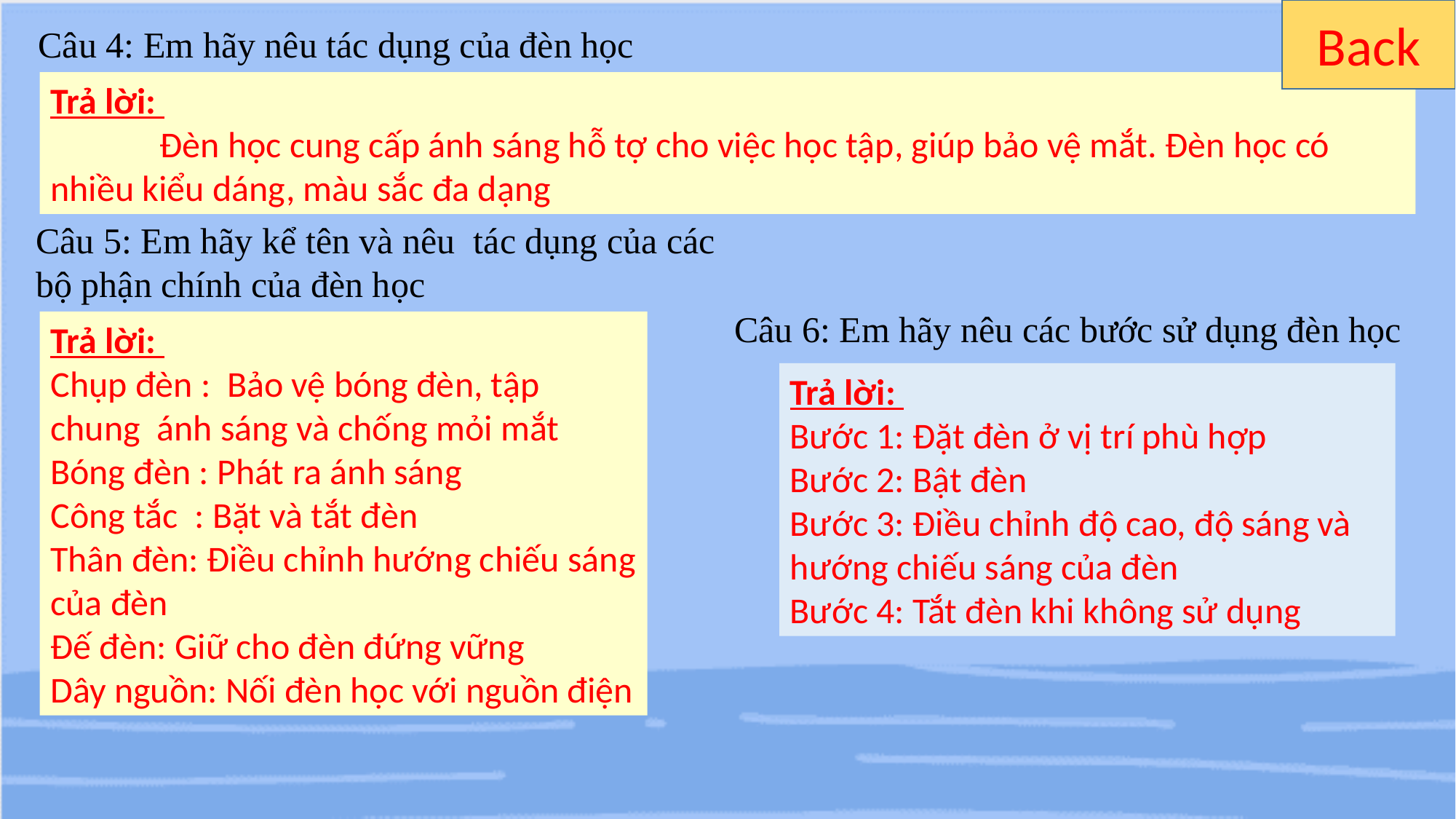

Back
Câu 4: Em hãy nêu tác dụng của đèn học
Trả lời:
	Đèn học cung cấp ánh sáng hỗ tợ cho việc học tập, giúp bảo vệ mắt. Đèn học có nhiều kiểu dáng, màu sắc đa dạng
Câu 5: Em hãy kể tên và nêu  tác dụng của các bộ phận chính của đèn học
Câu 6: Em hãy nêu các bước sử dụng đèn học
Trả lời:
Chụp đèn :  Bảo vệ bóng đèn, tập chung  ánh sáng và chống mỏi mắt
Bóng đèn : Phát ra ánh sáng
Công tắc  : Bặt và tắt đèn
Thân đèn: Điều chỉnh hướng chiếu sáng của đèn
Đế đèn: Giữ cho đèn đứng vững
Dây nguồn: Nối đèn học với nguồn điện
Trả lời:
Bước 1: Đặt đèn ở vị trí phù hợp
Bước 2: Bật đèn
Bước 3: Điều chỉnh độ cao, độ sáng và hướng chiếu sáng của đèn
Bước 4: Tắt đèn khi không sử dụng